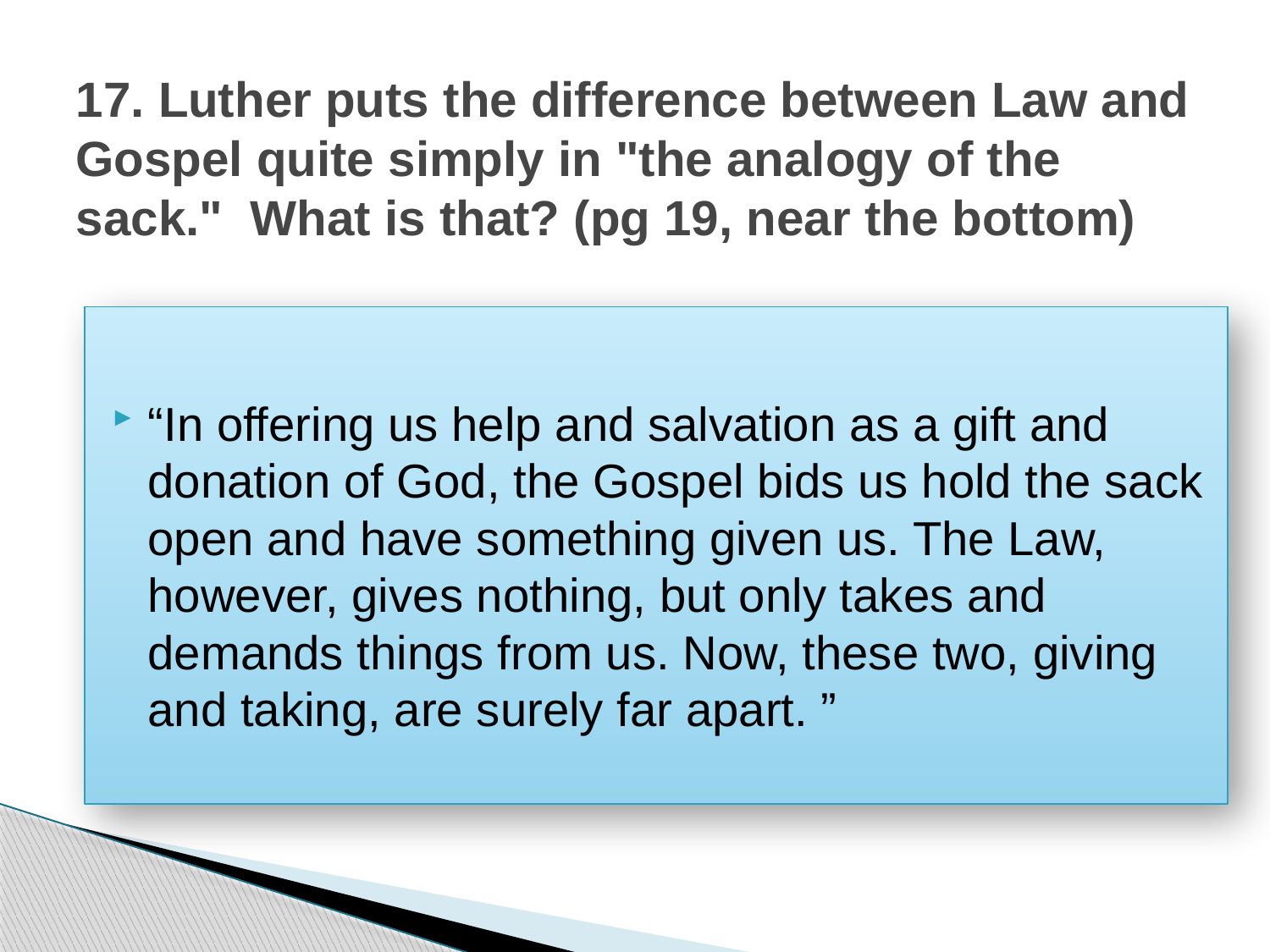

# 17. Luther puts the difference between Law and Gospel quite simply in "the analogy of the sack."  What is that? (pg 19, near the bottom)
“In offering us help and salvation as a gift and donation of God, the Gospel bids us hold the sack open and have something given us. The Law, however, gives nothing, but only takes and demands things from us. Now, these two, giving and taking, are surely far apart. ”